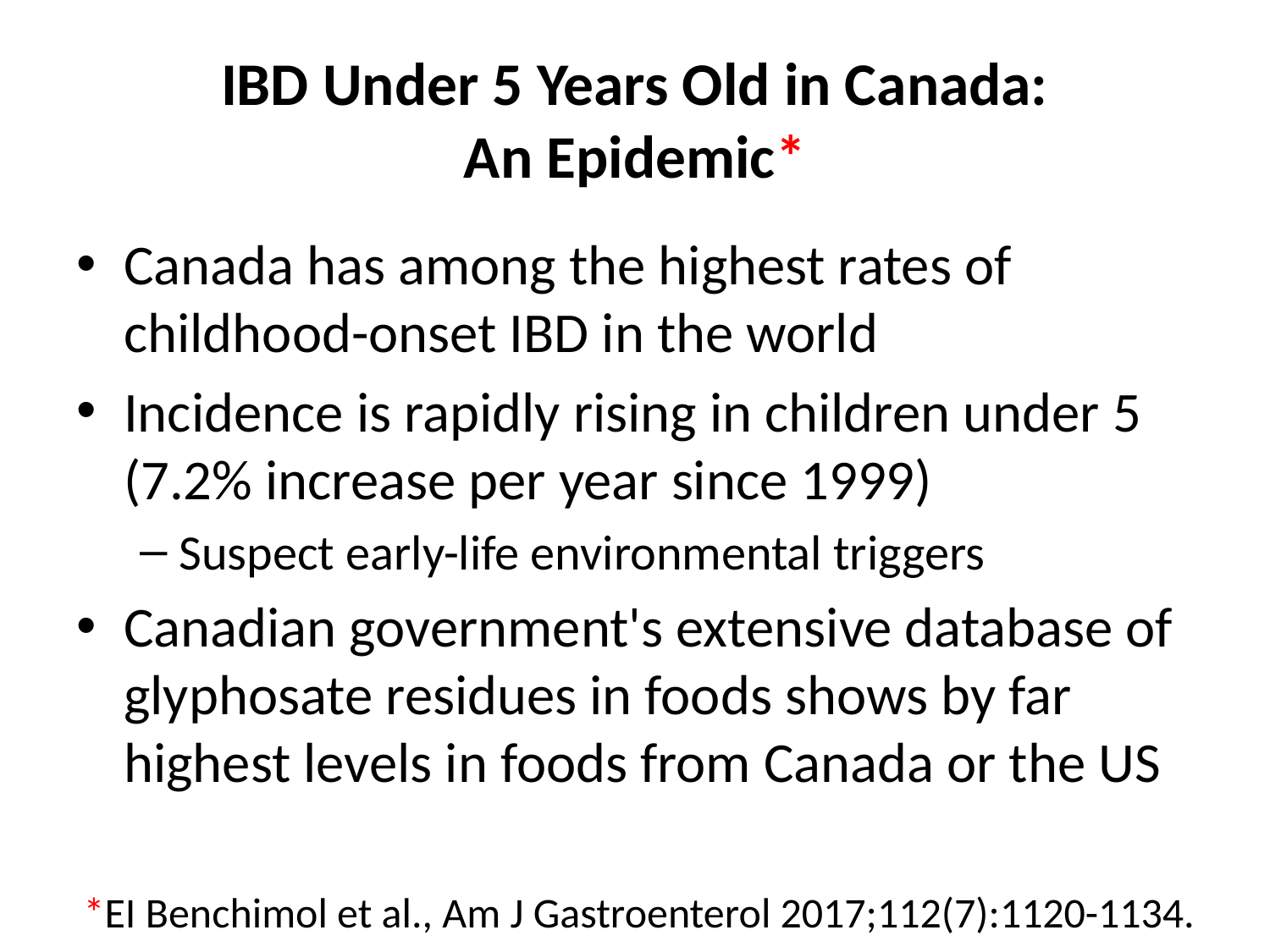

# IBD Under 5 Years Old in Canada: An Epidemic*
Canada has among the highest rates of childhood-onset IBD in the world
Incidence is rapidly rising in children under 5 (7.2% increase per year since 1999)
Suspect early-life environmental triggers
Canadian government's extensive database of glyphosate residues in foods shows by far highest levels in foods from Canada or the US
*EI Benchimol et al., Am J Gastroenterol 2017;112(7):1120-1134.